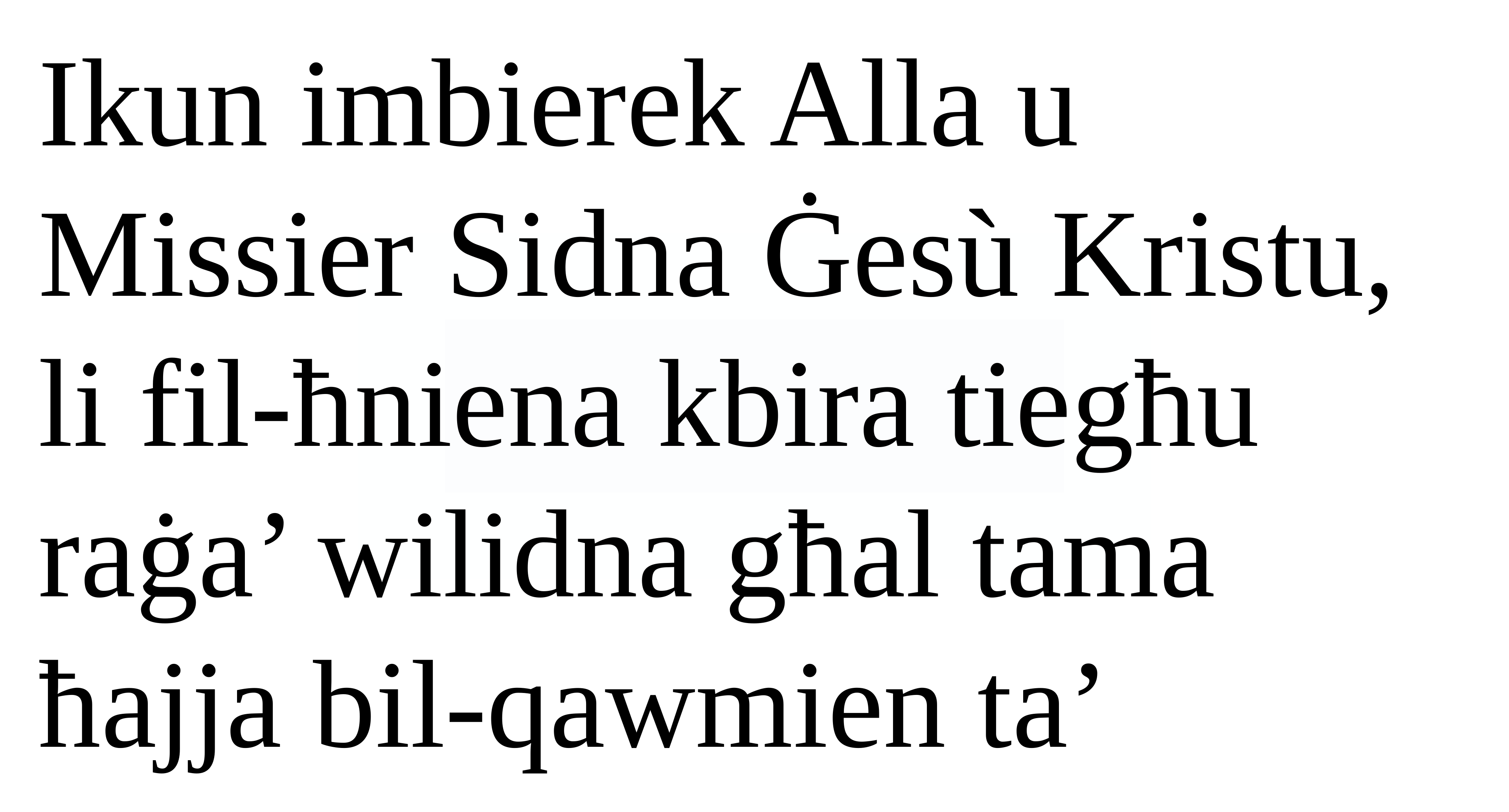

Ikun imbierek Alla u Missier Sidna Ġesù Kristu, li fil-ħniena kbira tiegħu raġa’ wilidna għal tama ħajja bil-qawmien ta’